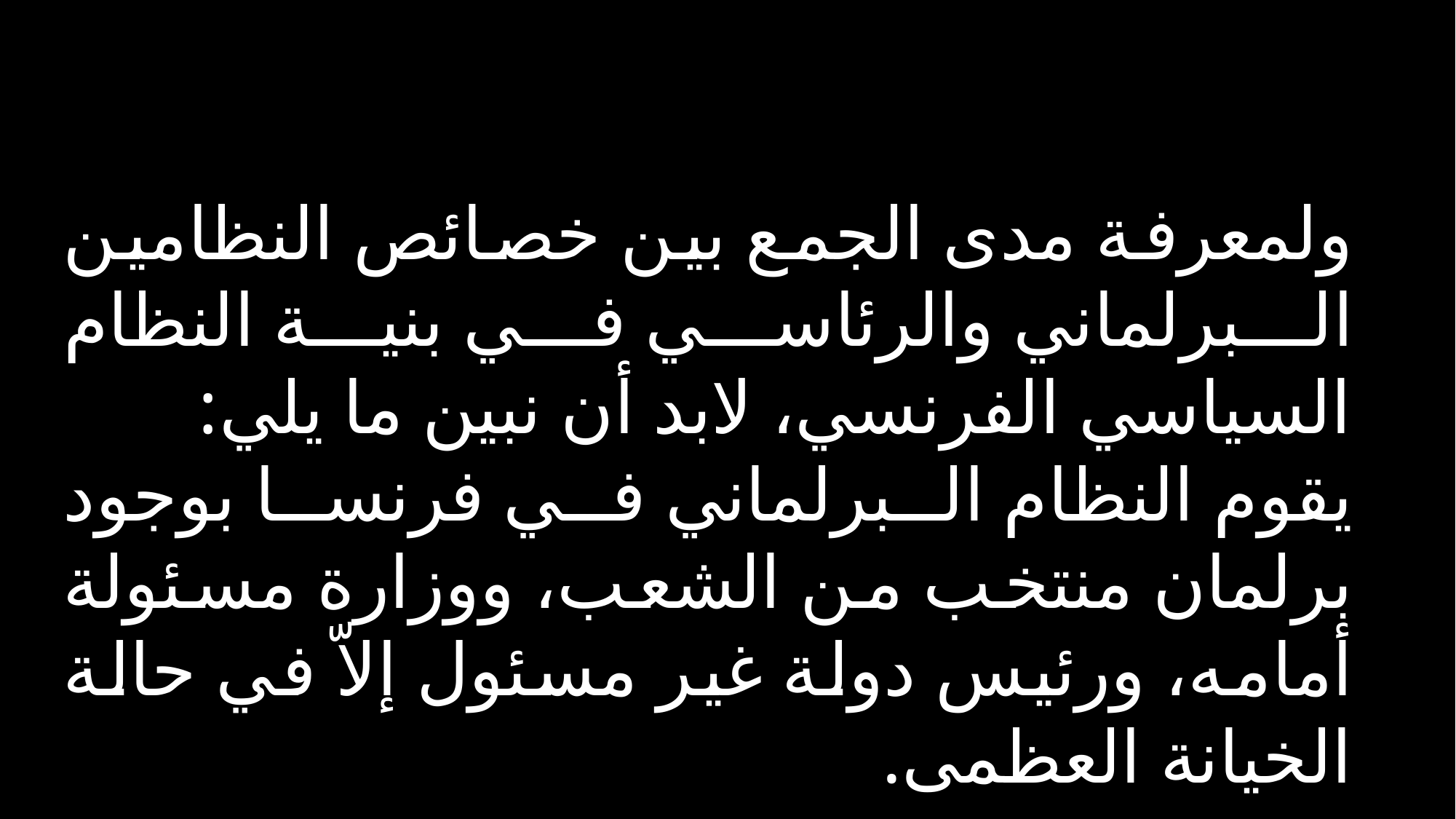

ولمعرفة مدى الجمع بین خصائص النظامین البرلماني والرئاسي في بنیة النظام السیاسي الفرنسي، لابد أن نبین ما یلي:
یقوم النظام البرلماني في فرنسا بوجود برلمان منتخب من الشعب، ووزارة مسئولة أمامه، ورئیس دولة غیر مسئول إلاّ في حالة الخیانة العظمى.